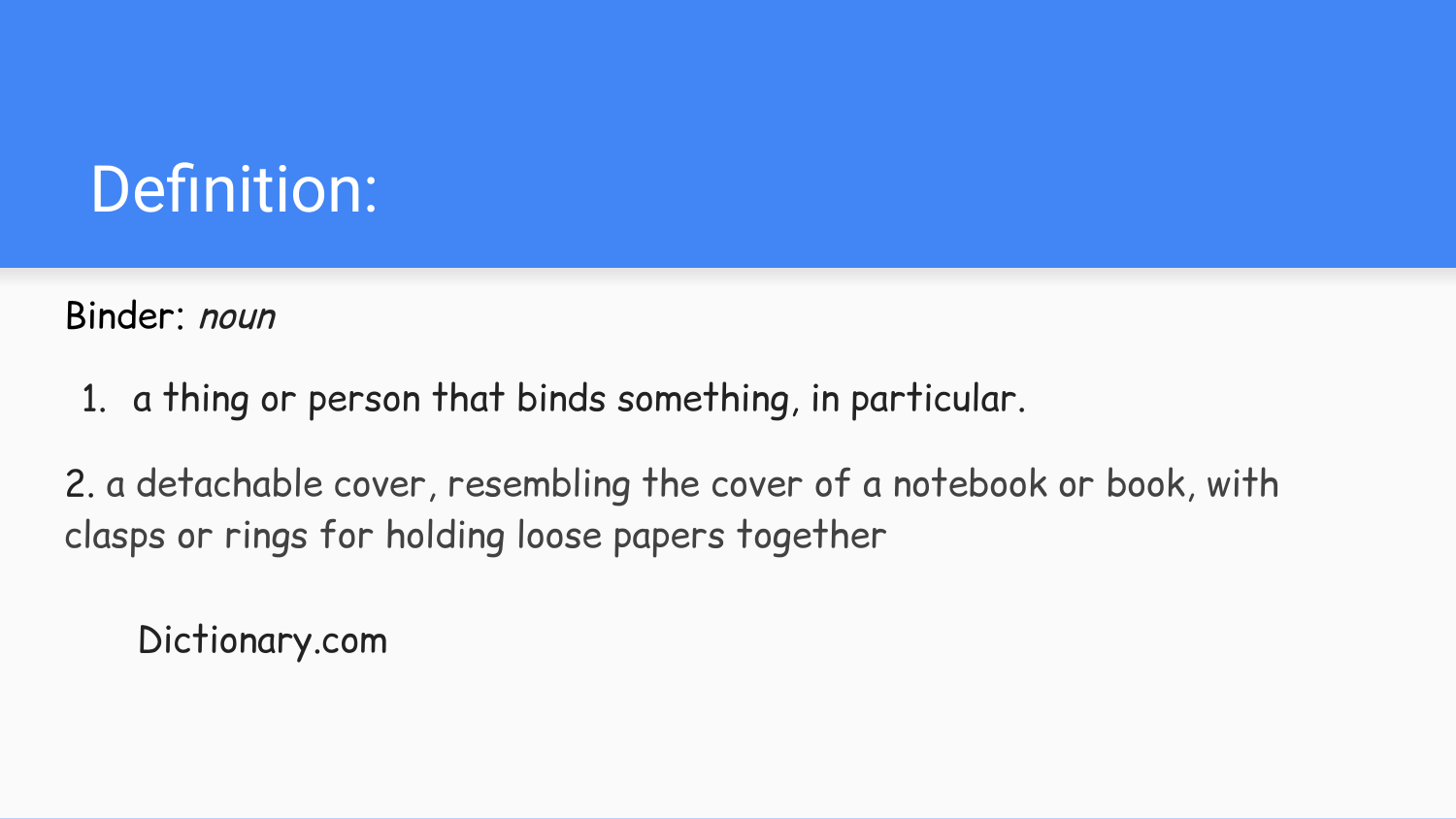

# Definition:
Binder: noun
a thing or person that binds something, in particular.
2. a detachable cover, resembling the cover of a notebook or book, with clasps or rings for holding loose papers together

Dictionary.com